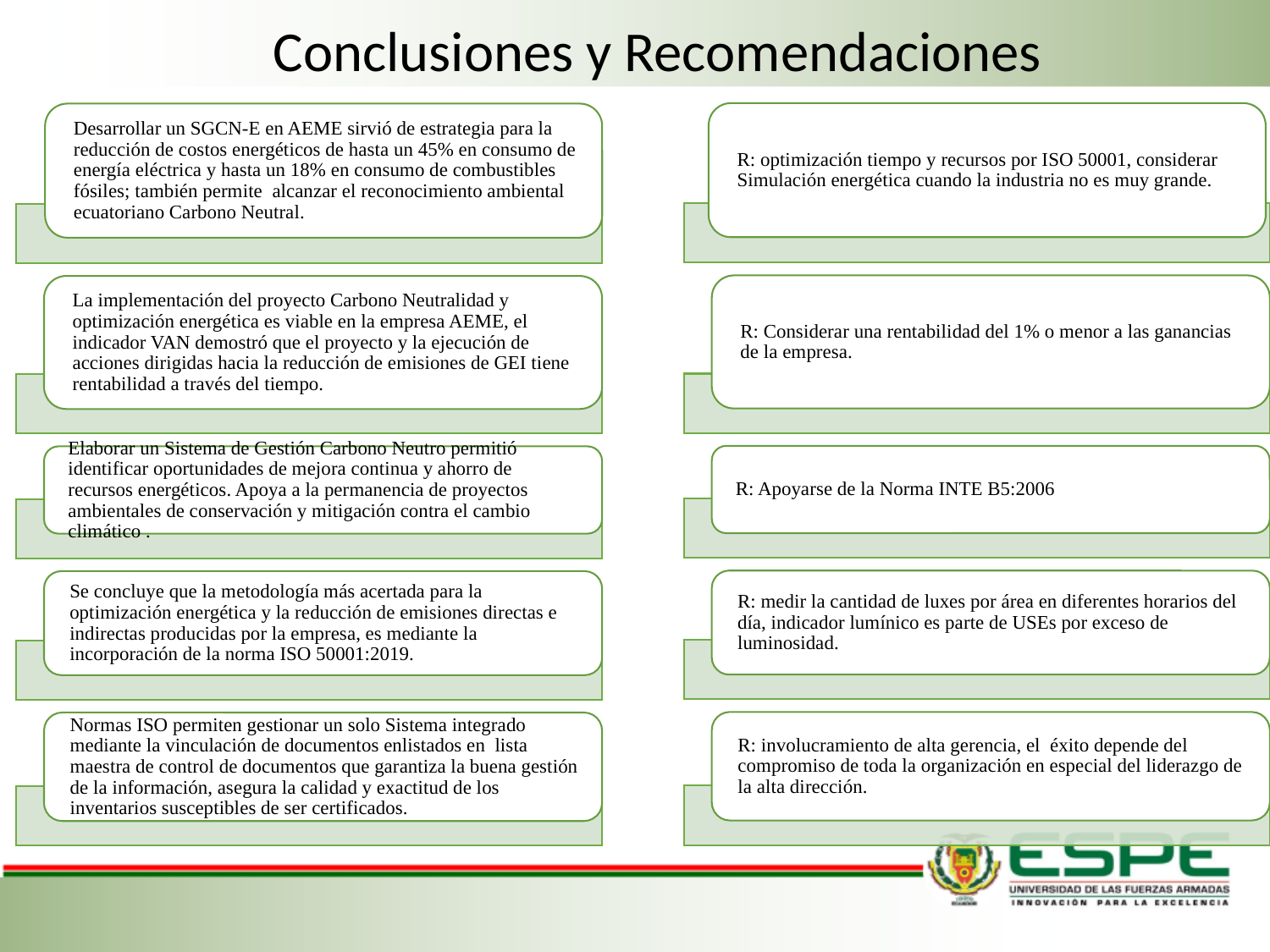

# Conclusiones y Recomendaciones
R: optimización tiempo y recursos por ISO 50001, considerar Simulación energética cuando la industria no es muy grande.
R: Considerar una rentabilidad del 1% o menor a las ganancias de la empresa.
R: Apoyarse de la Norma INTE B5:2006
R: medir la cantidad de luxes por área en diferentes horarios del día, indicador lumínico es parte de USEs por exceso de luminosidad.
R: involucramiento de alta gerencia, el  éxito depende del compromiso de toda la organización en especial del liderazgo de la alta dirección.
Desarrollar un SGCN-E en AEME sirvió de estrategia para la reducción de costos energéticos de hasta un 45% en consumo de energía eléctrica y hasta un 18% en consumo de combustibles fósiles; también permite  alcanzar el reconocimiento ambiental ecuatoriano Carbono Neutral.
La implementación del proyecto Carbono Neutralidad y optimización energética es viable en la empresa AEME, el indicador VAN demostró que el proyecto y la ejecución de acciones dirigidas hacia la reducción de emisiones de GEI tiene rentabilidad a través del tiempo.
Elaborar un Sistema de Gestión Carbono Neutro permitió identificar oportunidades de mejora continua y ahorro de recursos energéticos. Apoya a la permanencia de proyectos ambientales de conservación y mitigación contra el cambio climático .
Se concluye que la metodología más acertada para la optimización energética y la reducción de emisiones directas e indirectas producidas por la empresa, es mediante la incorporación de la norma ISO 50001:2019.
Normas ISO permiten gestionar un solo Sistema integrado mediante la vinculación de documentos enlistados en  lista maestra de control de documentos que garantiza la buena gestión de la información, asegura la calidad y exactitud de los inventarios susceptibles de ser certificados.